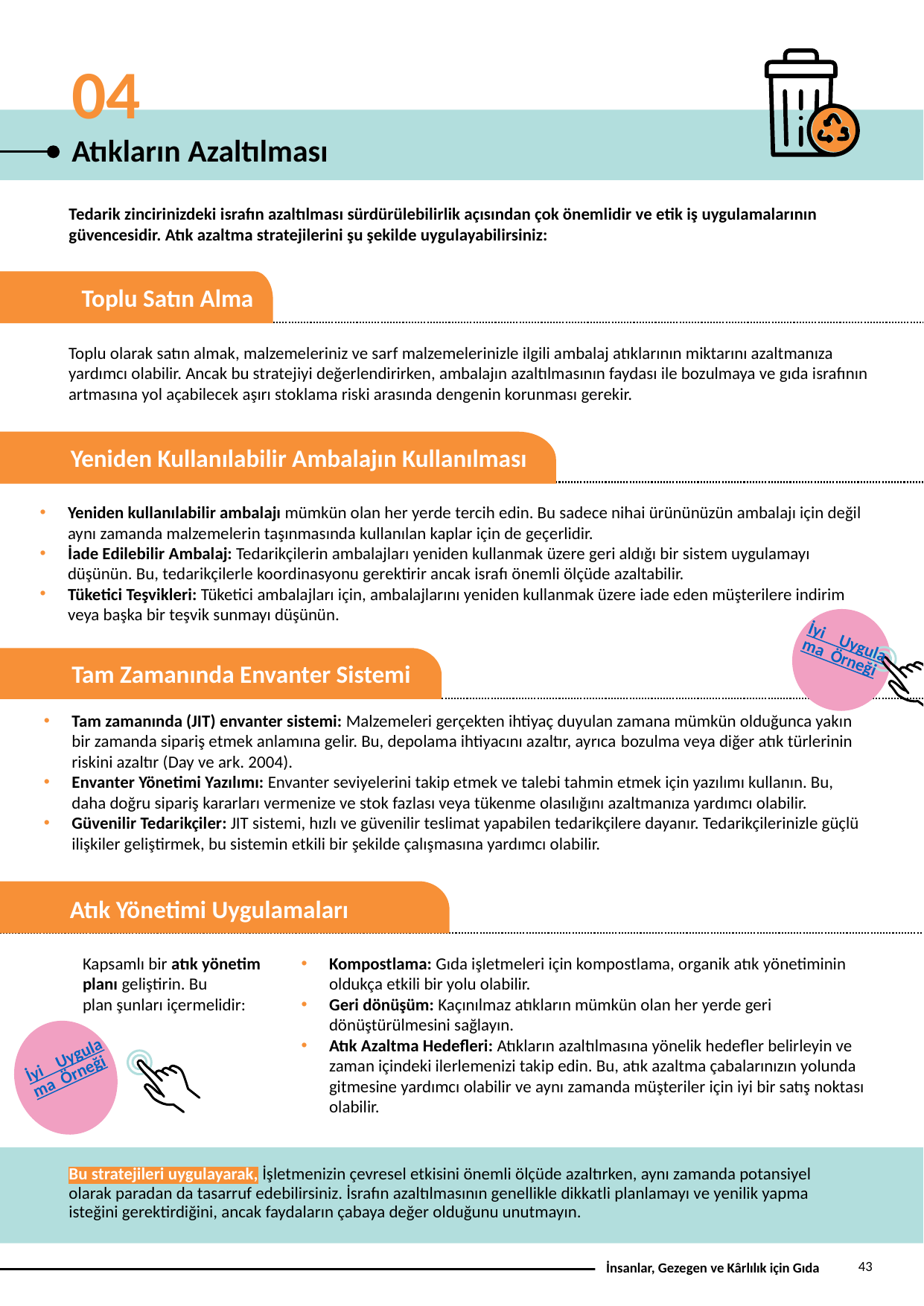

04

Atıkların Azaltılması

Tedarik zincirinizdeki israfın azaltılması sürdürülebilirlik açısından çok önemlidir ve etik iş uygulamalarının güvencesidir. Atık azaltma stratejilerini şu şekilde uygulayabilirsiniz:

Toplu olarak satın almak, malzemeleriniz ve sarf malzemelerinizle ilgili ambalaj atıklarının miktarını azaltmanıza yardımcı olabilir. Ancak bu stratejiyi değerlendirirken, ambalajın azaltılmasının faydası ile bozulmaya ve gıda israfının artmasına yol açabilecek aşırı stoklama riski arasında dengenin korunması gerekir.
Toplu Satın Alma

Yeniden kullanılabilir ambalajı mümkün olan her yerde tercih edin. Bu sadece nihai ürününüzün ambalajı için değil aynı zamanda malzemelerin taşınmasında kullanılan kaplar için de geçerlidir.
İade Edilebilir Ambalaj: Tedarikçilerin ambalajları yeniden kullanmak üzere geri aldığı bir sistem uygulamayı düşünün. Bu, tedarikçilerle koordinasyonu gerektirir ancak israfı önemli ölçüde azaltabilir.
Tüketici Teşvikleri: Tüketici ambalajları için, ambalajlarını yeniden kullanmak üzere iade eden müşterilere indirim veya başka bir teşvik sunmayı düşünün.
Yeniden Kullanılabilir Ambalajın Kullanılması

İyi    Uygulama  Örneği

Tam zamanında (JIT) envanter sistemi: Malzemeleri gerçekten ihtiyaç duyulan zamana mümkün olduğunca yakın bir zamanda sipariş etmek anlamına gelir. Bu, depolama ihtiyacını azaltır, ayrıca bozulma veya diğer atık türlerinin riskini azaltır (Day ve ark. 2004).
Envanter Yönetimi Yazılımı: Envanter seviyelerini takip etmek ve talebi tahmin etmek için yazılımı kullanın. Bu, daha doğru sipariş kararları vermenize ve stok fazlası veya tükenme olasılığını azaltmanıza yardımcı olabilir.
Güvenilir Tedarikçiler: JIT sistemi, hızlı ve güvenilir teslimat yapabilen tedarikçilere dayanır. Tedarikçilerinizle güçlü ilişkiler geliştirmek, bu sistemin etkili bir şekilde çalışmasına yardımcı olabilir.

Tam Zamanında Envanter Sistemi

Atık Yönetimi Uygulamaları
Kapsamlı bir atık yönetim planı geliştirin. Bu plan şunları içermelidir:

Kompostlama: Gıda işletmeleri için kompostlama, organik atık yönetiminin oldukça etkili bir yolu olabilir.
Geri dönüşüm: Kaçınılmaz atıkların mümkün olan her yerde geri dönüştürülmesini sağlayın.
Atık Azaltma Hedefleri: Atıkların azaltılmasına yönelik hedefler belirleyin ve zaman içindeki ilerlemenizi takip edin. Bu, atık azaltma çabalarınızın yolunda gitmesine yardımcı olabilir ve aynı zamanda müşteriler için iyi bir satış noktası olabilir.

İyi    Uygulama  Örneği

Bu stratejileri uygulayarak, İşletmenizin çevresel etkisini önemli ölçüde azaltırken, aynı zamanda potansiyel olarak paradan da tasarruf edebilirsiniz. İsrafın azaltılmasının genellikle dikkatli planlamayı ve yenilik yapma isteğini gerektirdiğini, ancak faydaların çabaya değer olduğunu unutmayın.

43
İnsanlar, Gezegen ve Kârlılık için Gıda